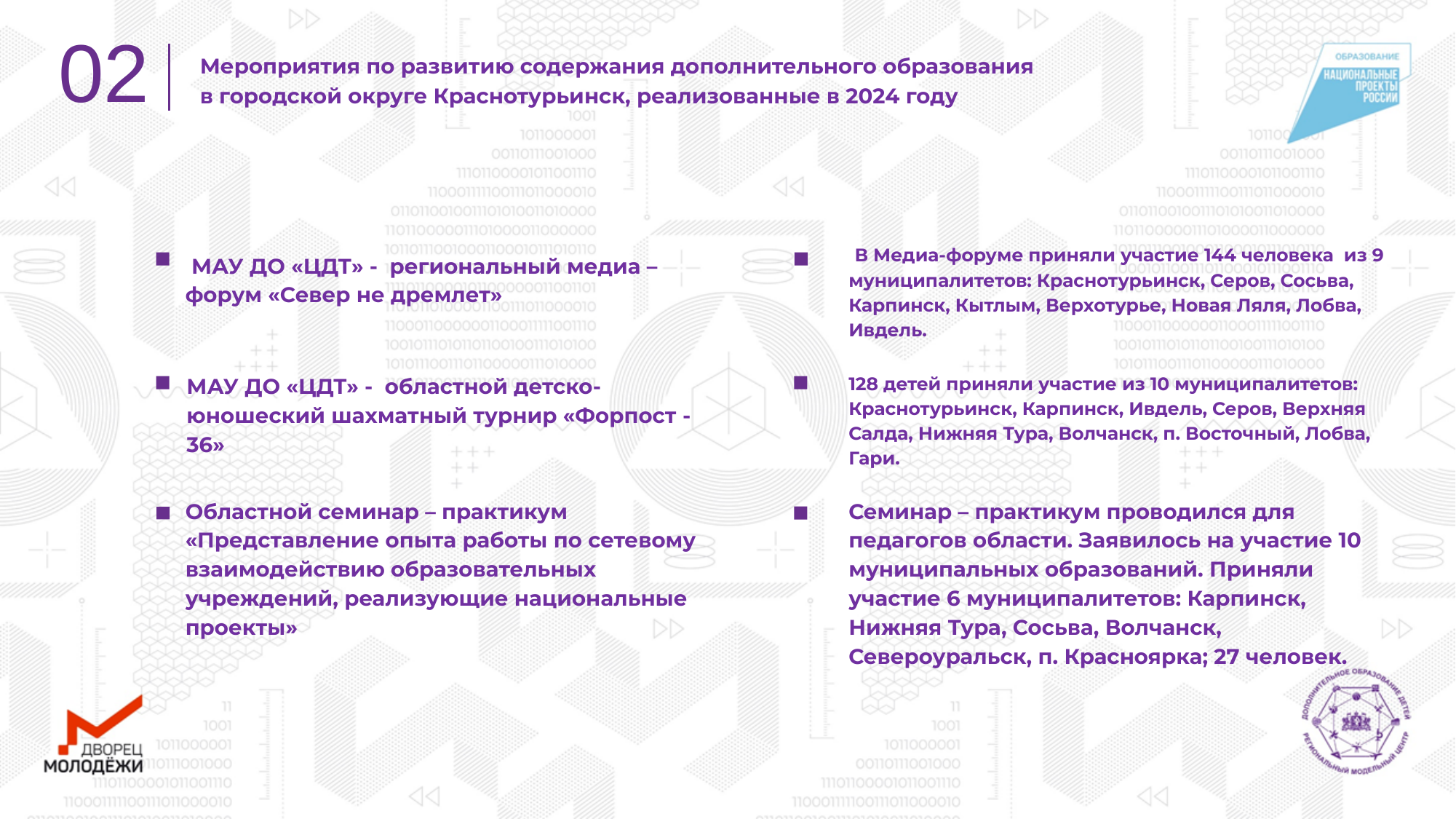

02

Мероприятия по развитию содержания дополнительного образования
в городской округе Краснотурьинск, реализованные в 2024 году
 В Медиа-форуме приняли участие 144 человека  из 9 муниципалитетов: Краснотурьинск, Серов, Сосьва, Карпинск, Кытлым, Верхотурье, Новая Ляля, Лобва, Ивдель.
 МАУ ДО «ЦДТ» -  региональный медиа – форум «Север не дремлет»

МАУ ДО «ЦДТ» -  областной детско-юношеский шахматный турнир «Форпост - 36»
128 детей приняли участие из 10 муниципалитетов: Краснотурьинск, Карпинск, Ивдель, Серов, Верхняя Салда, Нижняя Тура, Волчанск, п. Восточный, Лобва, Гари.

Областной семинар – практикум «Представление опыта работы по сетевому взаимодействию образовательных учреждений, реализующие национальные проекты»
Семинар – практикум проводился для педагогов области. Заявилось на участие 10 муниципальных образований. Приняли участие 6 муниципалитетов: Карпинск, Нижняя Тура, Сосьва, Волчанск, Североуральск, п. Красноярка; 27 человек.